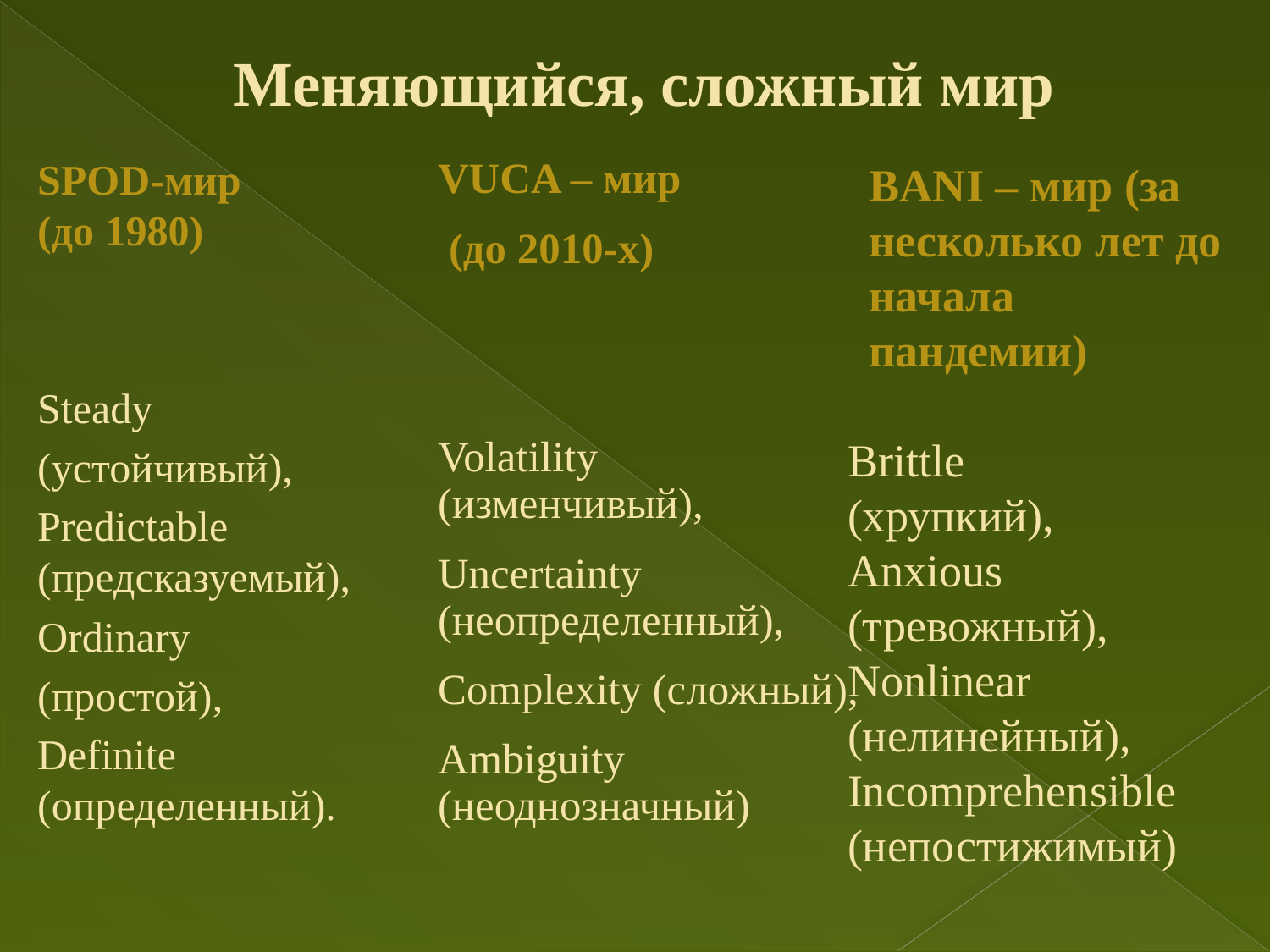

Меняющийся, сложный мир
SPOD-мир
(до 1980)

Steady
(устойчивый),
Predictable (предсказуемый),
Ordinary
(простой),
Definite (определенный).
VUCA – мир
 (до 2010-х)

Volatility (изменчивый),
Uncertainty (неопределенный),
Сomplexity (сложный),
Ambiguity (неоднозначный)
BANI – мир (за несколько лет до начала пандемии)

Brittle
(хрупкий),
Anxious
(тревожный),
Nonlinear (нелинейный),
Incomprehensible (непостижимый)